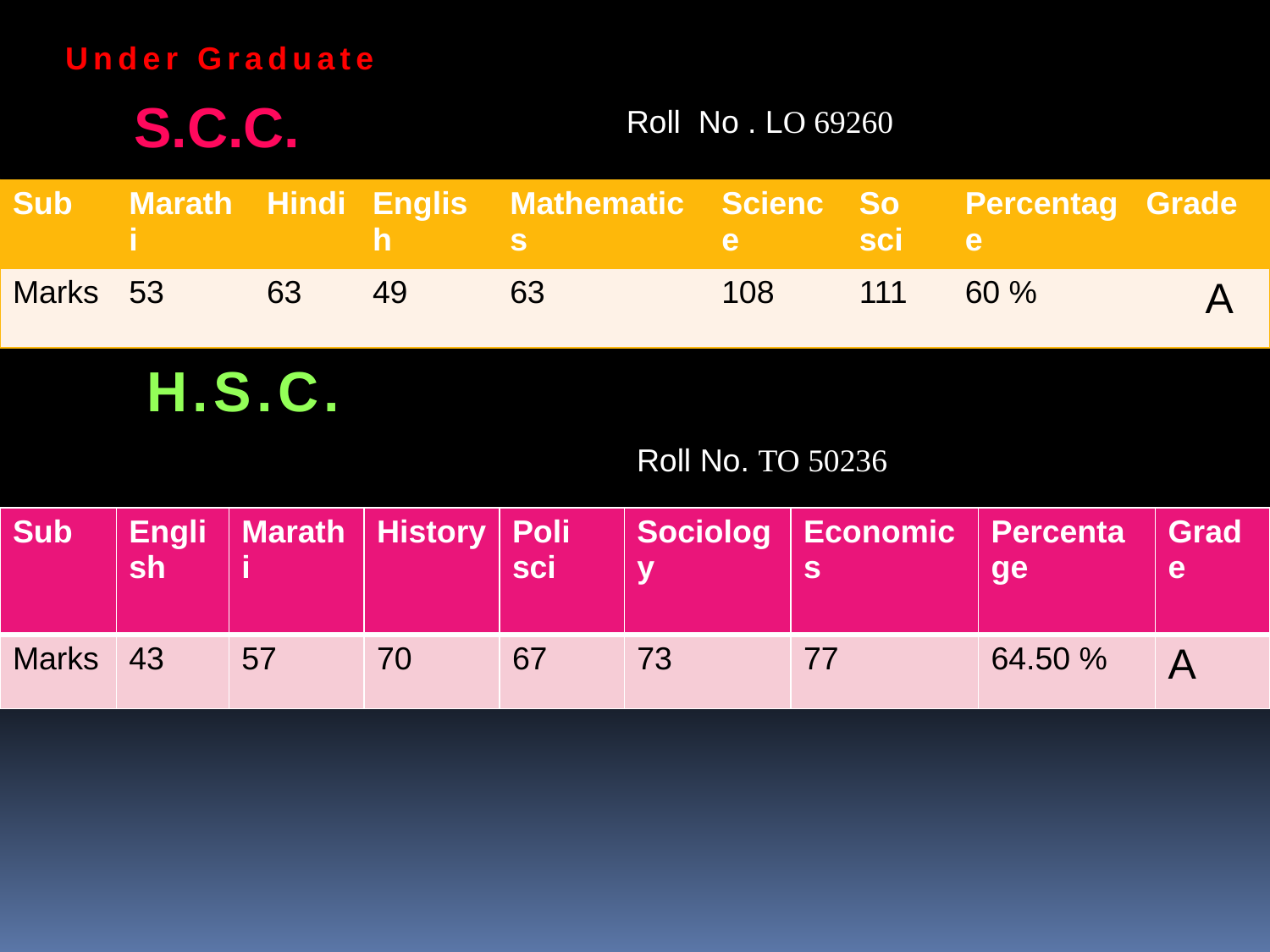

Under Graduate
S.C.C.

Roll  No . LO 69260
| Sub | Marathi | Hindi | English | Mathematics | Science | So sci | Percentage | Grade |
| --- | --- | --- | --- | --- | --- | --- | --- | --- |
| Marks | 53 | 63 | 49 | 63 | 108 | 111 | 60 % | A |

H.S.C.
Roll No. TO 50236
| Sub | English | Marathi | History | Poli sci | Sociology | Economics | Percentage | Grade |
| --- | --- | --- | --- | --- | --- | --- | --- | --- |
| Marks | 43 | 57 | 70 | 67 | 73 | 77 | 64.50 % | A |